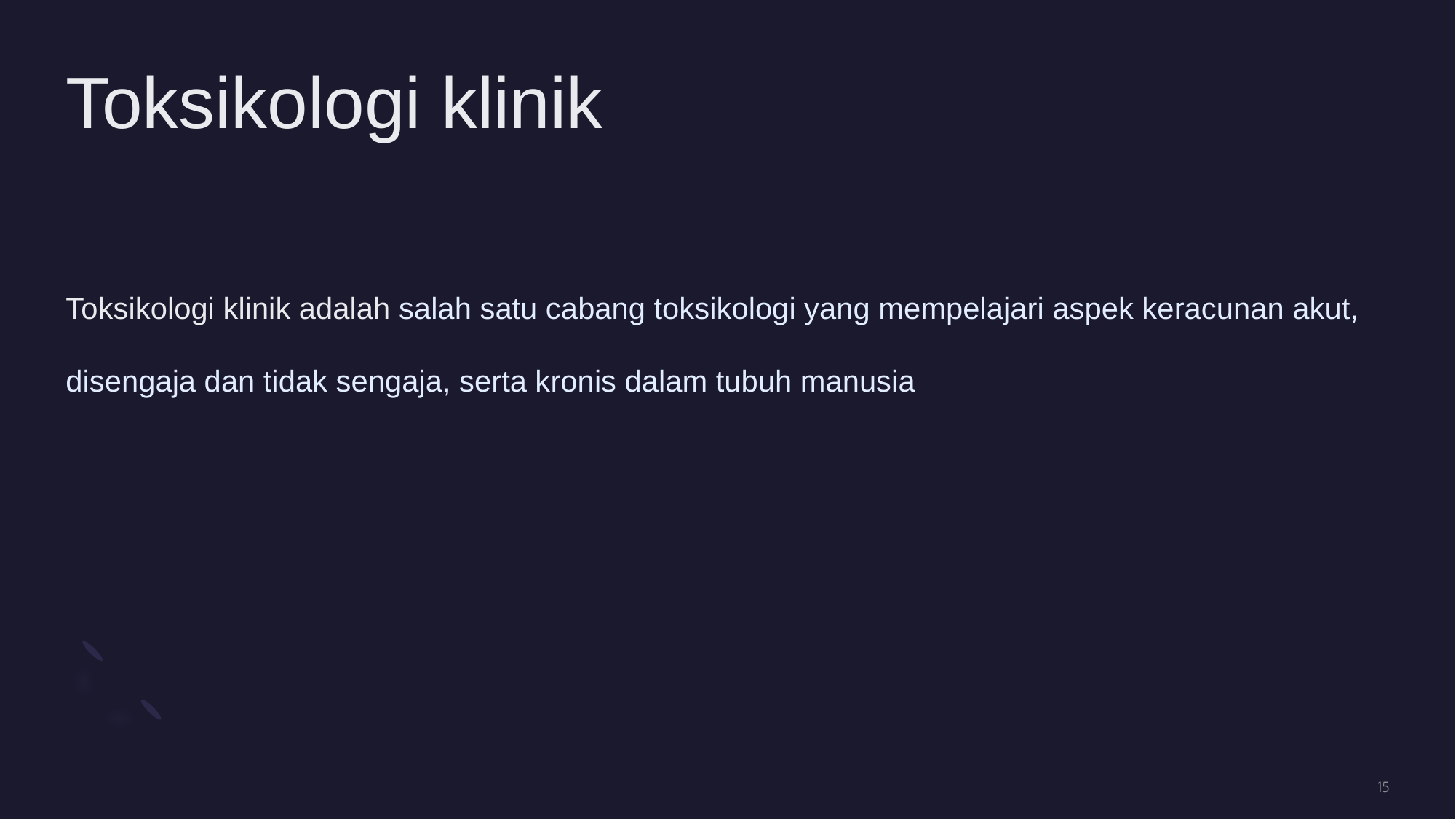

# Toksikologi klinik
Toksikologi klinik adalah salah satu cabang toksikologi yang mempelajari aspek keracunan akut, disengaja dan tidak sengaja, serta kronis dalam tubuh manusia
15